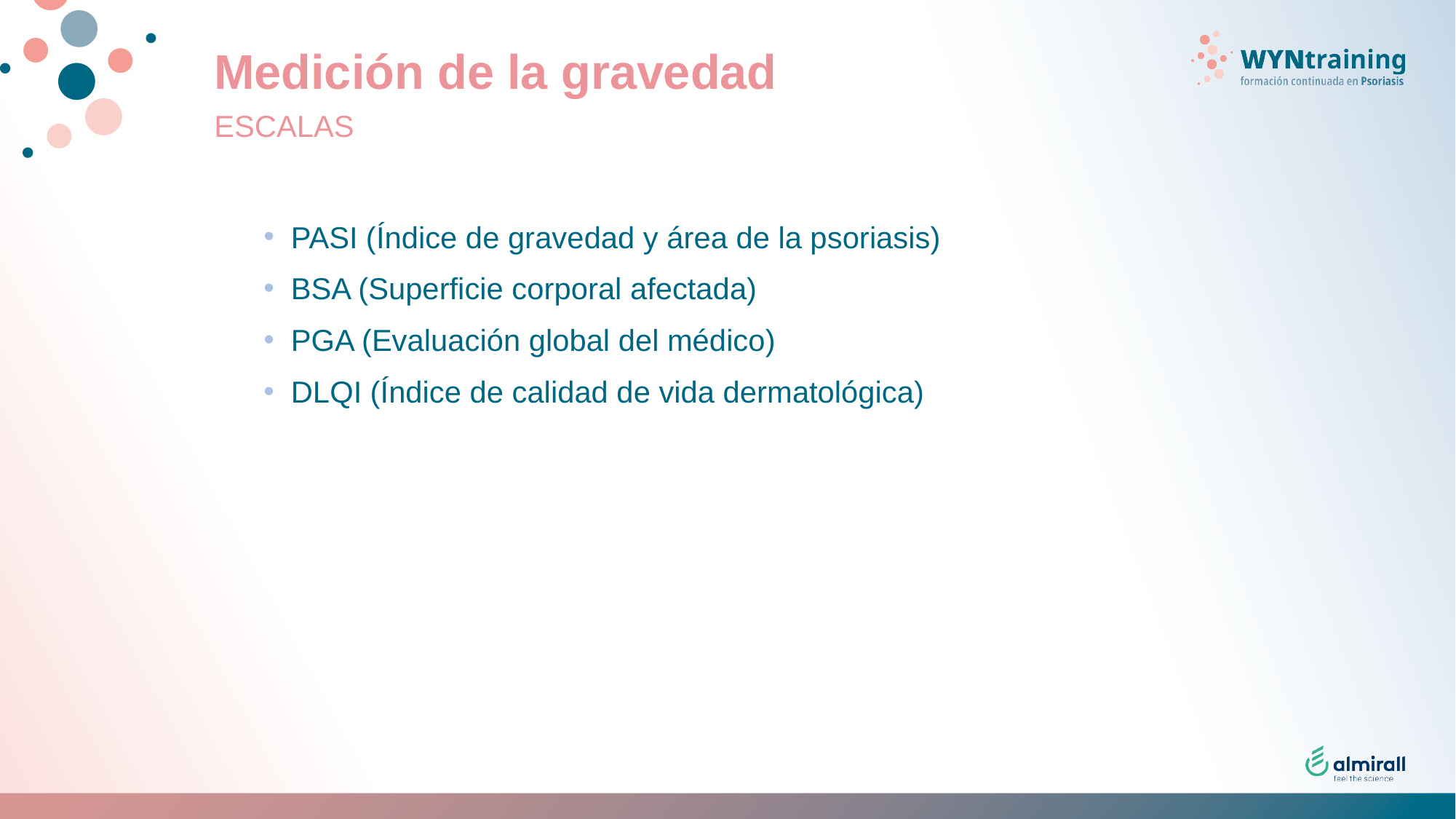

# Medición de la gravedad
ESCALAS
PASI (Índice de gravedad y área de la psoriasis)
BSA (Superficie corporal afectada)
PGA (Evaluación global del médico)
DLQI (Índice de calidad de vida dermatológica)